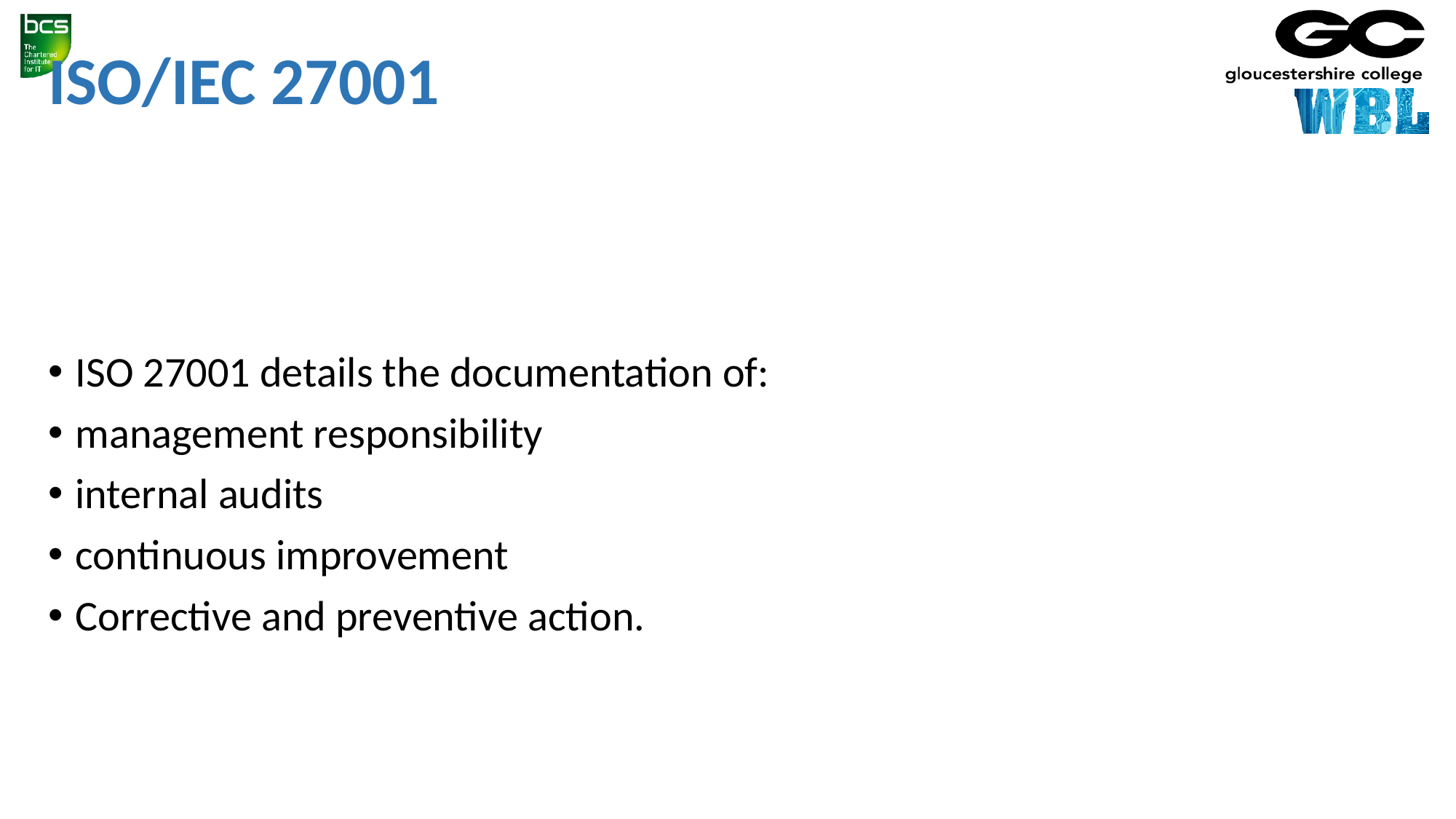

# ISO/IEC 27001

ISO 27001 details the documentation of:
management responsibility
internal audits
continuous improvement
Corrective and preventive action.